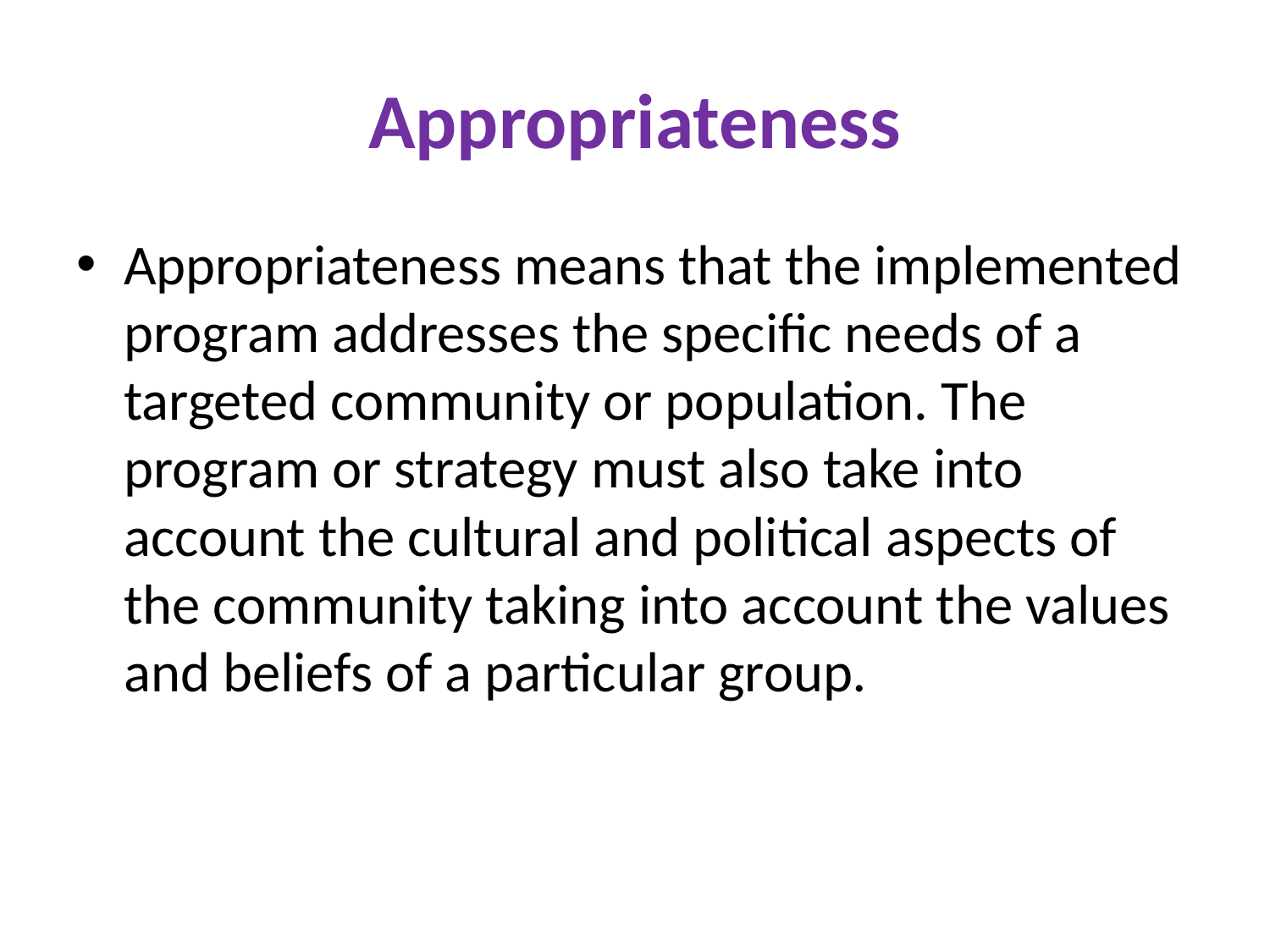

# Appropriateness
Appropriateness means that the implemented program addresses the specific needs of a targeted community or population. The program or strategy must also take into account the cultural and political aspects of the community taking into account the values and beliefs of a particular group.